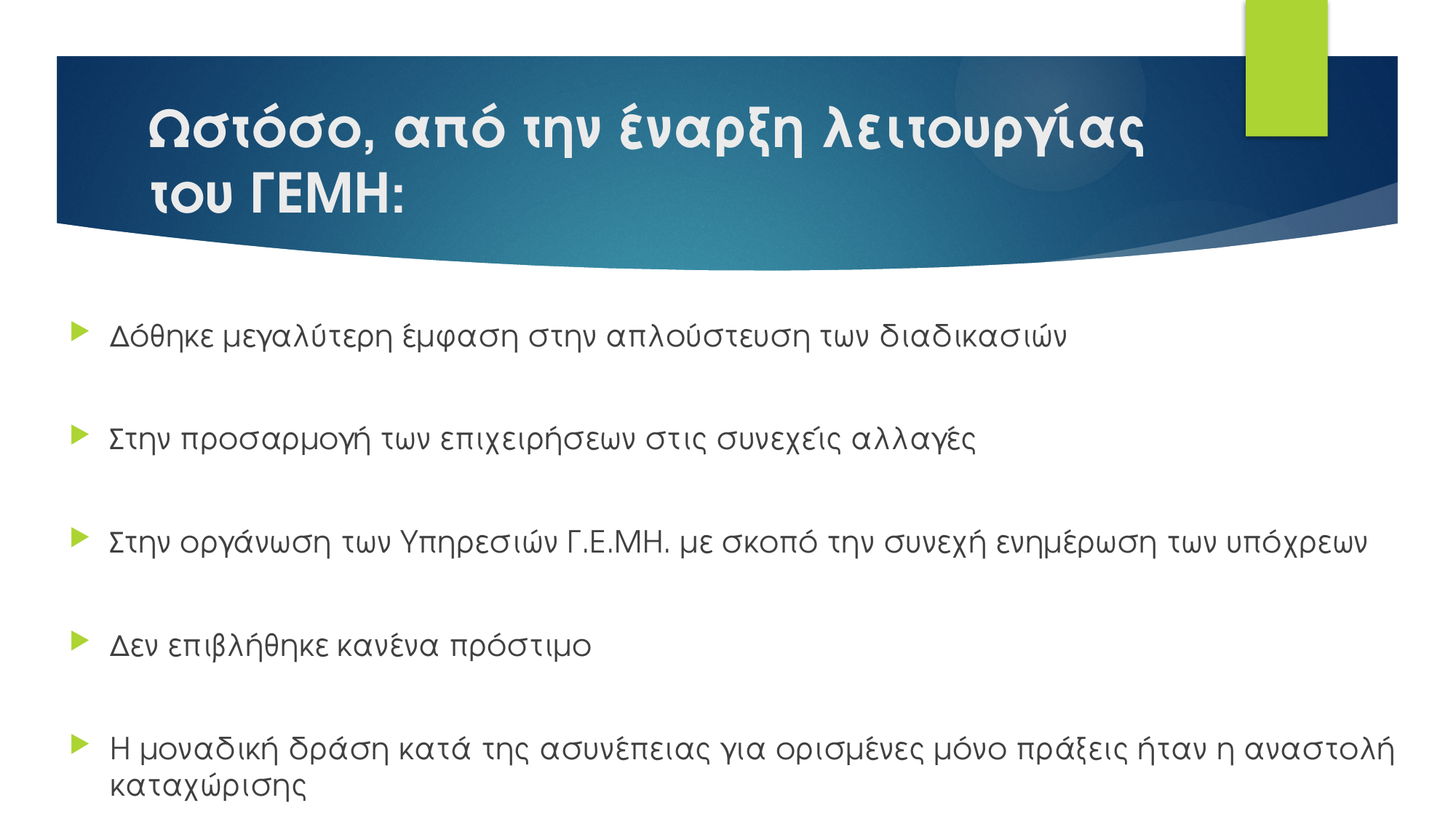

# Ωστόσο, από την έναρξη λειτουργίας του ΓΕΜΗ:
Δόθηκε μεγαλύτερη έμφαση στην απλούστευση των διαδικασιών

Στην προσαρμογή των επιχειρήσεων στις συνεχείς αλλαγές

Στην οργάνωση των Υπηρεσιών Γ.Ε.ΜΗ. με σκοπό την συνεχή ενημέρωση των υπόχρεων

Δεν επιβλήθηκε κανένα πρόστιμο

Η μοναδική δράση κατά της ασυνέπειας για ορισμένες μόνο πράξεις ήταν η αναστολή καταχώρισης